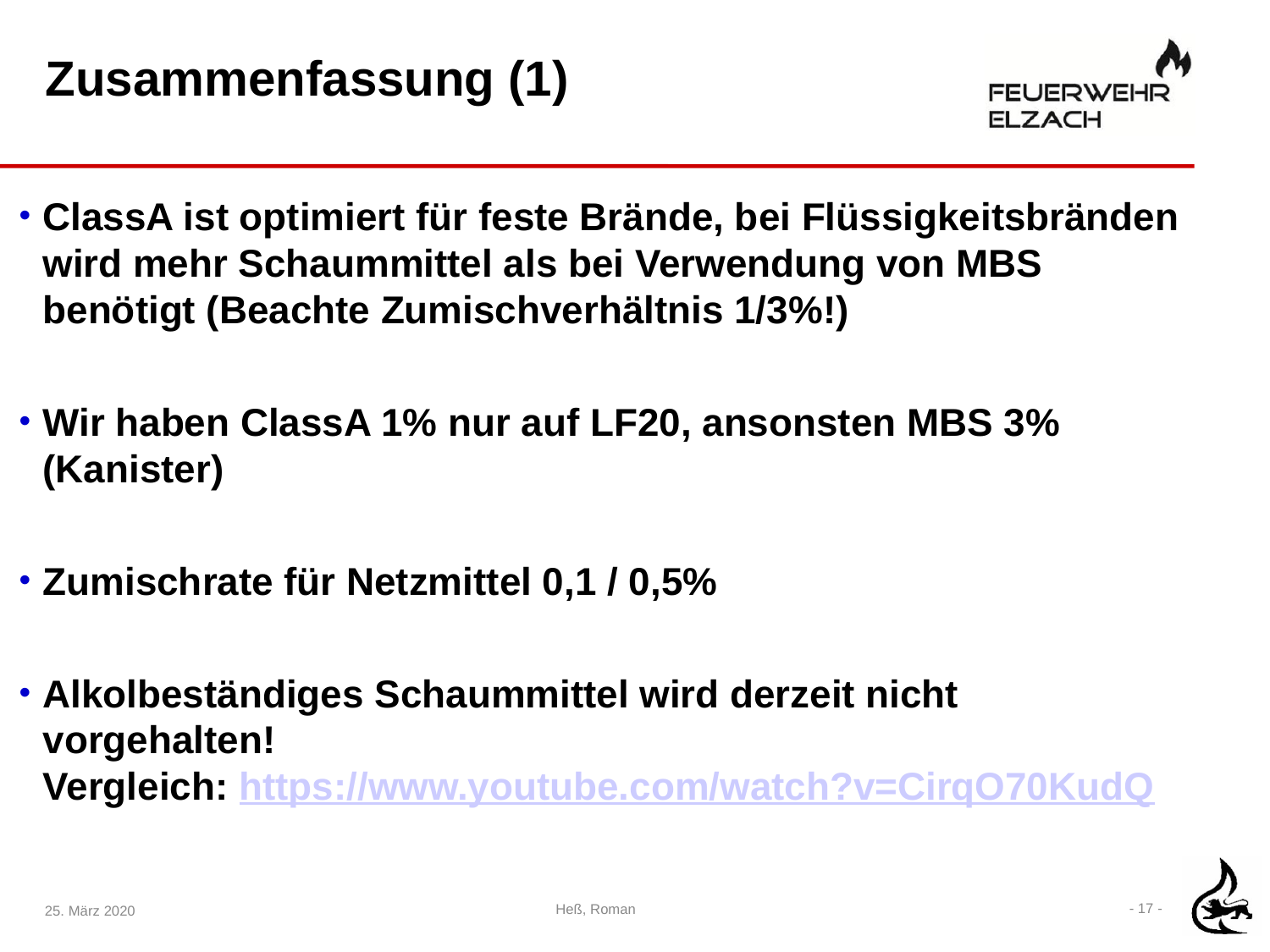

# Zusammenfassung (1)
ClassA ist optimiert für feste Brände, bei Flüssigkeitsbränden wird mehr Schaummittel als bei Verwendung von MBS benötigt (Beachte Zumischverhältnis 1/3%!)
Wir haben ClassA 1% nur auf LF20, ansonsten MBS 3% (Kanister)
Zumischrate für Netzmittel 0,1 / 0,5%
Alkolbeständiges Schaummittel wird derzeit nicht vorgehalten!
Vergleich: https://www.youtube.com/watch?v=CirqO70KudQ
25. März 2020
- 17 -
Heß, Roman